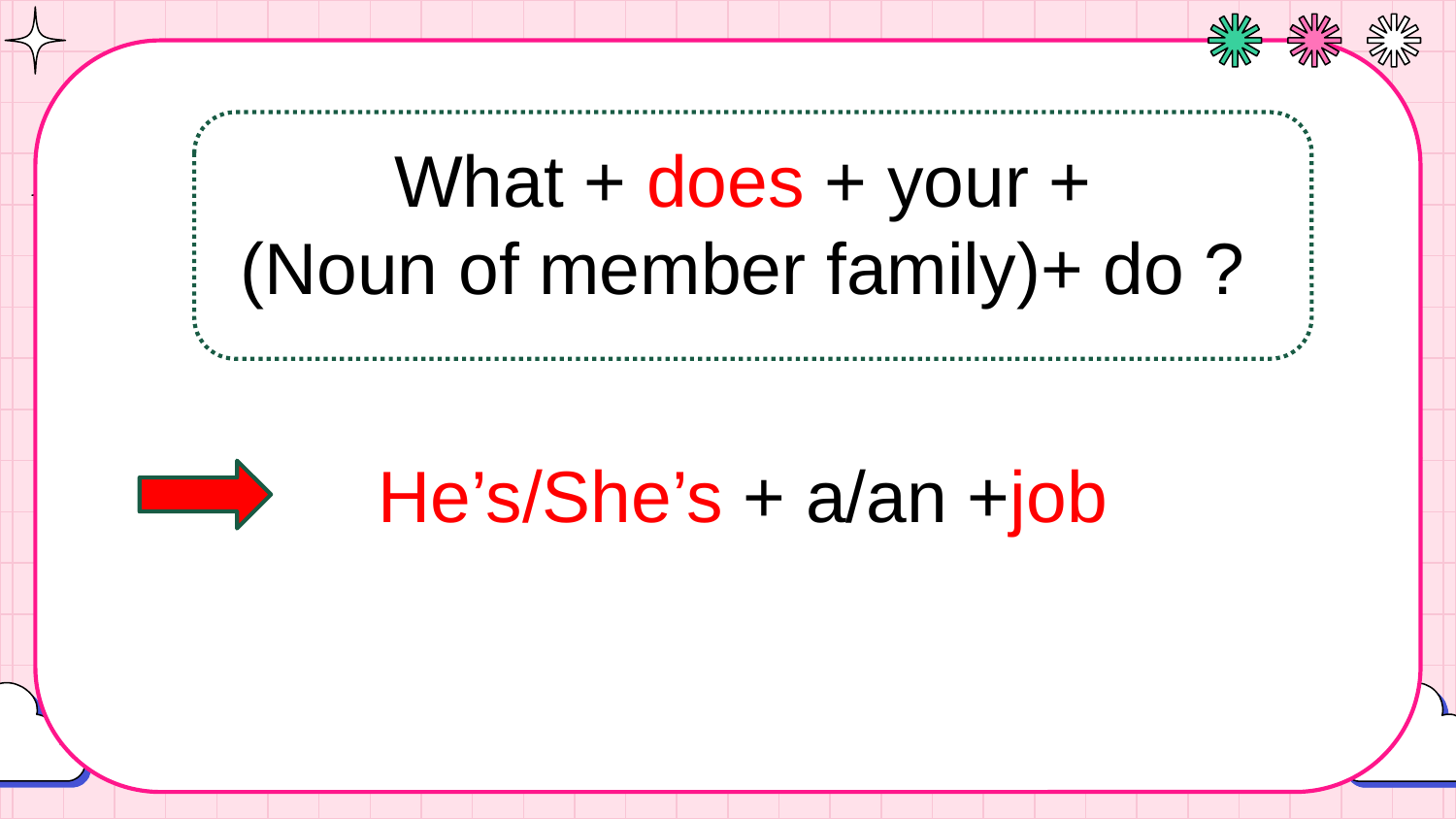

What + does + your +
(Noun of member family)+ do ?
He’s/She’s + a/an +job